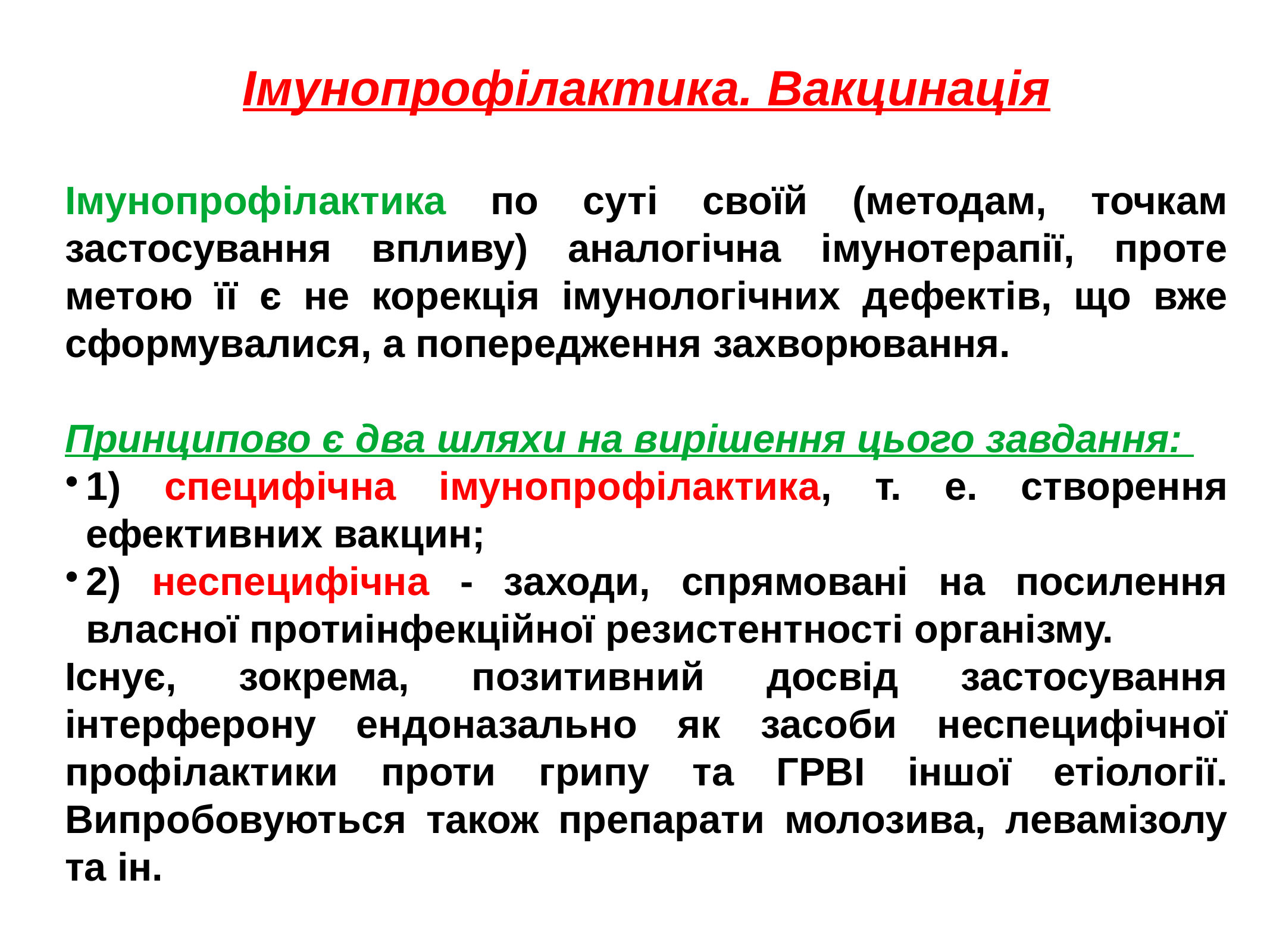

Імунопрофілактика. Вакцинація

Імунопрофілактика по суті своїй (методам, точкам застосування впливу) аналогічна імунотерапії, проте метою її є не корекція імунологічних дефектів, що вже сформувалися, а попередження захворювання.

Принципово є два шляхи на вирішення цього завдання:
1) специфічна імунопрофілактика, т. е. створення ефективних вакцин;
2) неспецифічна - заходи, спрямовані на посилення власної протиінфекційної резистентності організму.
Існує, зокрема, позитивний досвід застосування інтерферону ендоназально як засоби неспецифічної профілактики проти грипу та ГРВІ іншої етіології. Випробовуються також препарати молозива, левамізолу та ін.